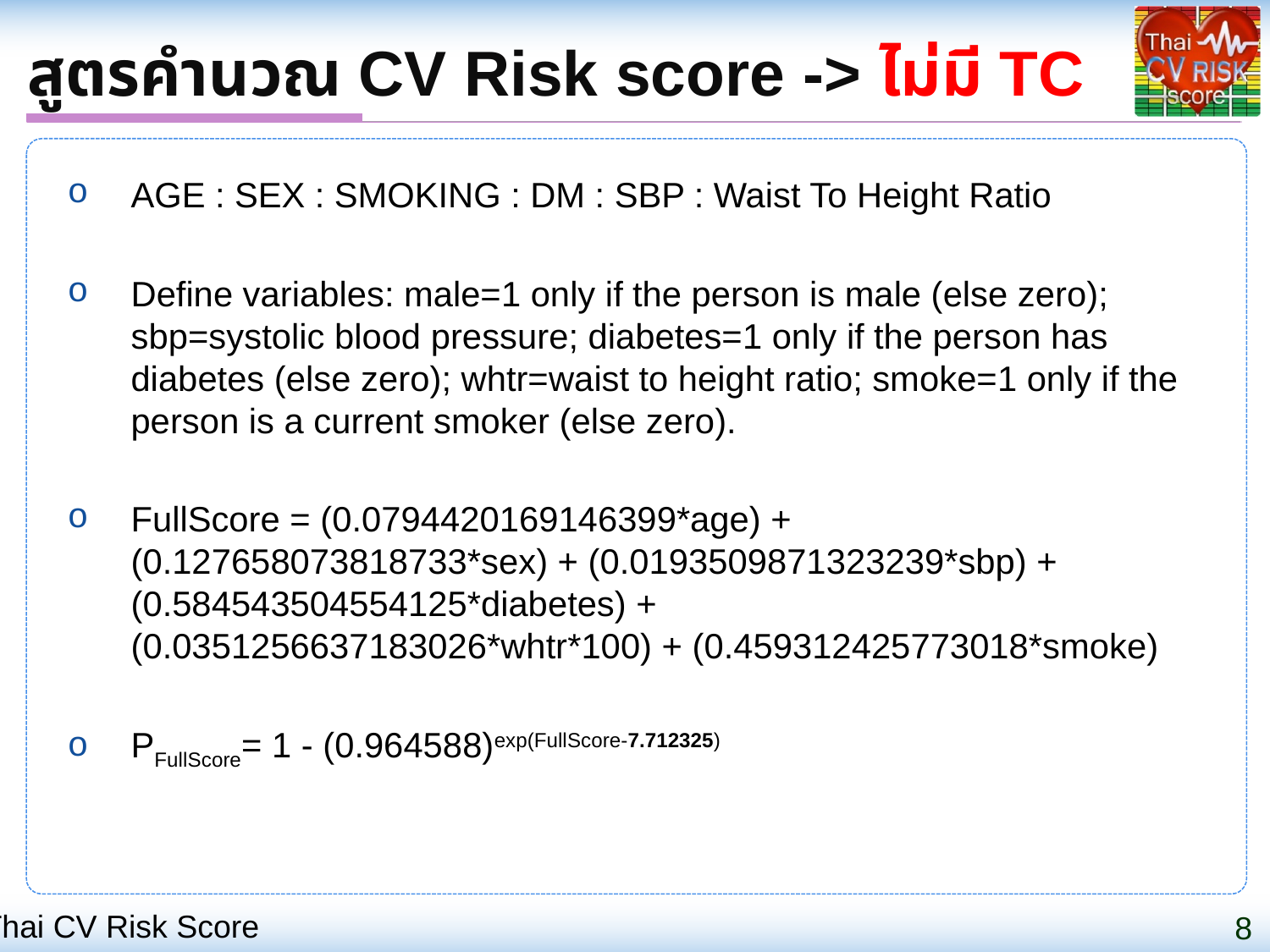

สูตรคำนวณ CV Risk score -> ไม่มี TC
AGE : SEX : SMOKING : DM : SBP : Waist To Height Ratio

Define variables: male=1 only if the person is male (else zero); sbp=systolic blood pressure; diabetes=1 only if the person has diabetes (else zero); whtr=waist to height ratio; smoke=1 only if the person is a current smoker (else zero).

FullScore = (0.0794420169146399*age) + (0.127658073818733*sex) + (0.0193509871323239*sbp) + (0.584543504554125*diabetes) + (0.0351256637183026*whtr*100) + (0.459312425773018*smoke)

PFullScore= 1 - (0.964588)exp(FullScore-7.712325)
Thai CV Risk Score
8